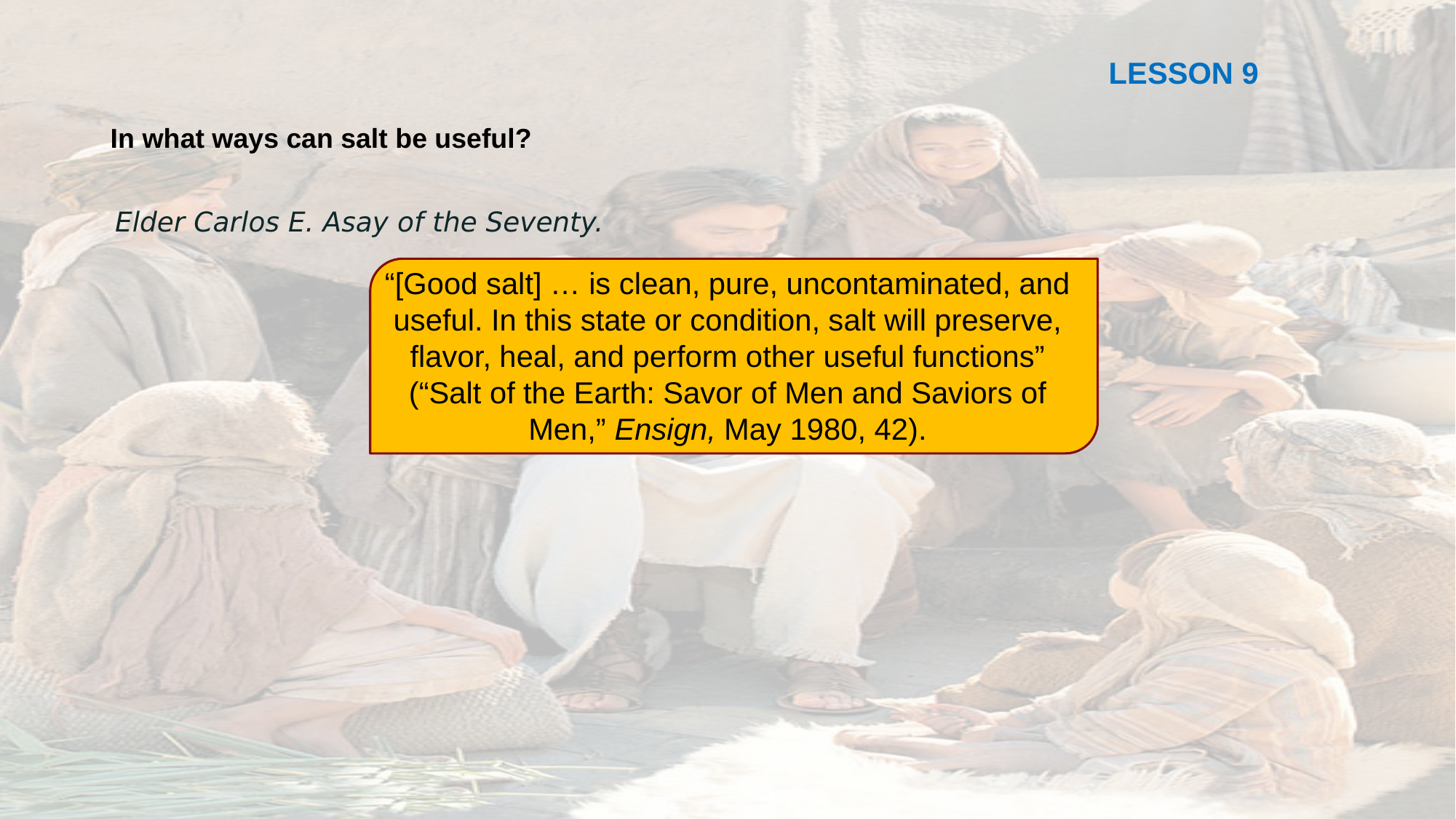

LESSON 9
In what ways can salt be useful?
Elder Carlos E. Asay of the Seventy.
“[Good salt] … is clean, pure, uncontaminated, and useful. In this state or condition, salt will preserve, flavor, heal, and perform other useful functions” (“Salt of the Earth: Savor of Men and Saviors of Men,” Ensign, May 1980, 42).